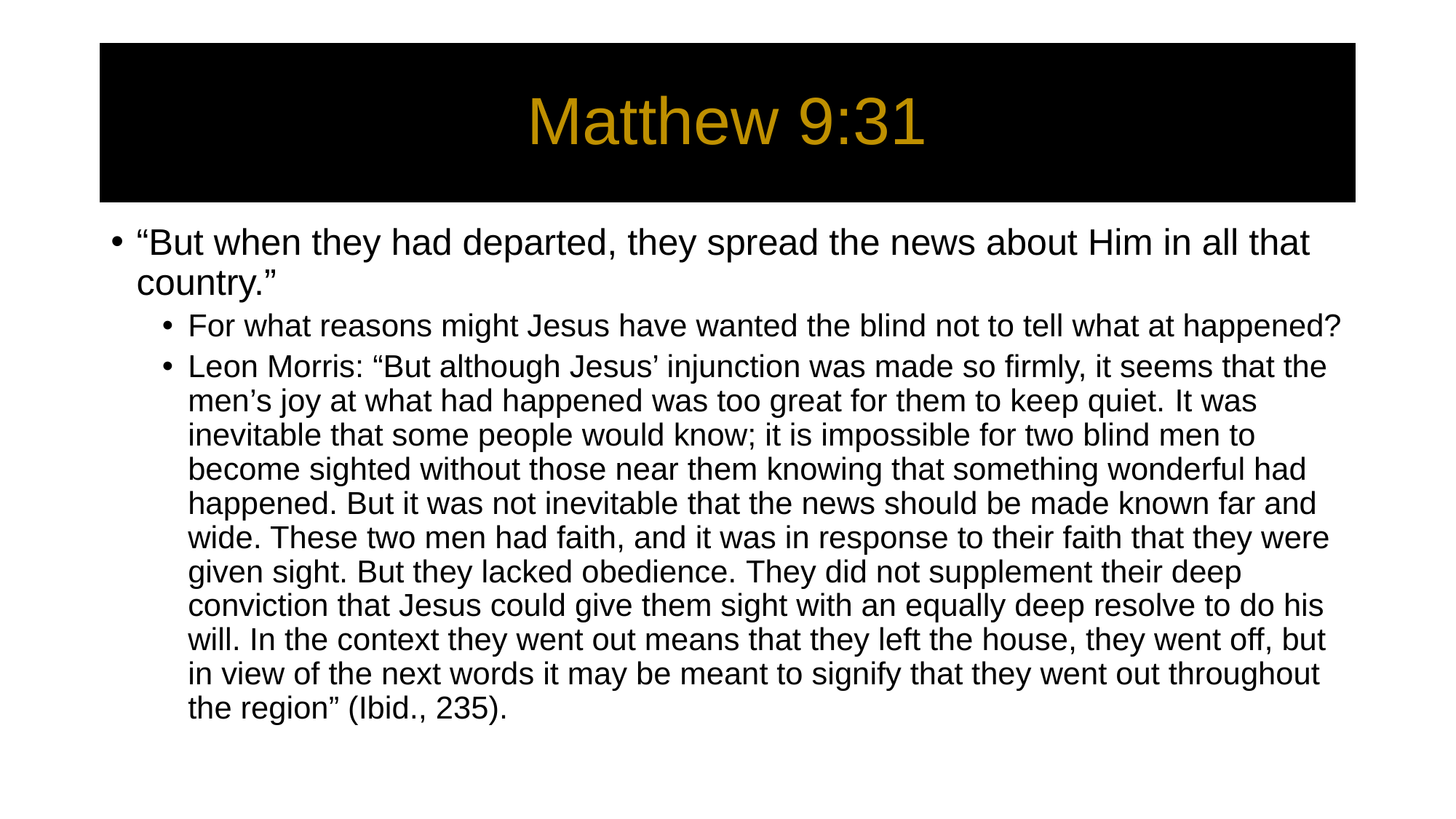

# Matthew 9:31
“But when they had departed, they spread the news about Him in all that country.”
For what reasons might Jesus have wanted the blind not to tell what at happened?
Leon Morris: “But although Jesus’ injunction was made so firmly, it seems that the men’s joy at what had happened was too great for them to keep quiet. It was inevitable that some people would know; it is impossible for two blind men to become sighted without those near them knowing that something wonderful had happened. But it was not inevitable that the news should be made known far and wide. These two men had faith, and it was in response to their faith that they were given sight. But they lacked obedience. They did not supplement their deep conviction that Jesus could give them sight with an equally deep resolve to do his will. In the context they went out means that they left the house, they went off, but in view of the next words it may be meant to signify that they went out throughout the region” (Ibid., 235).